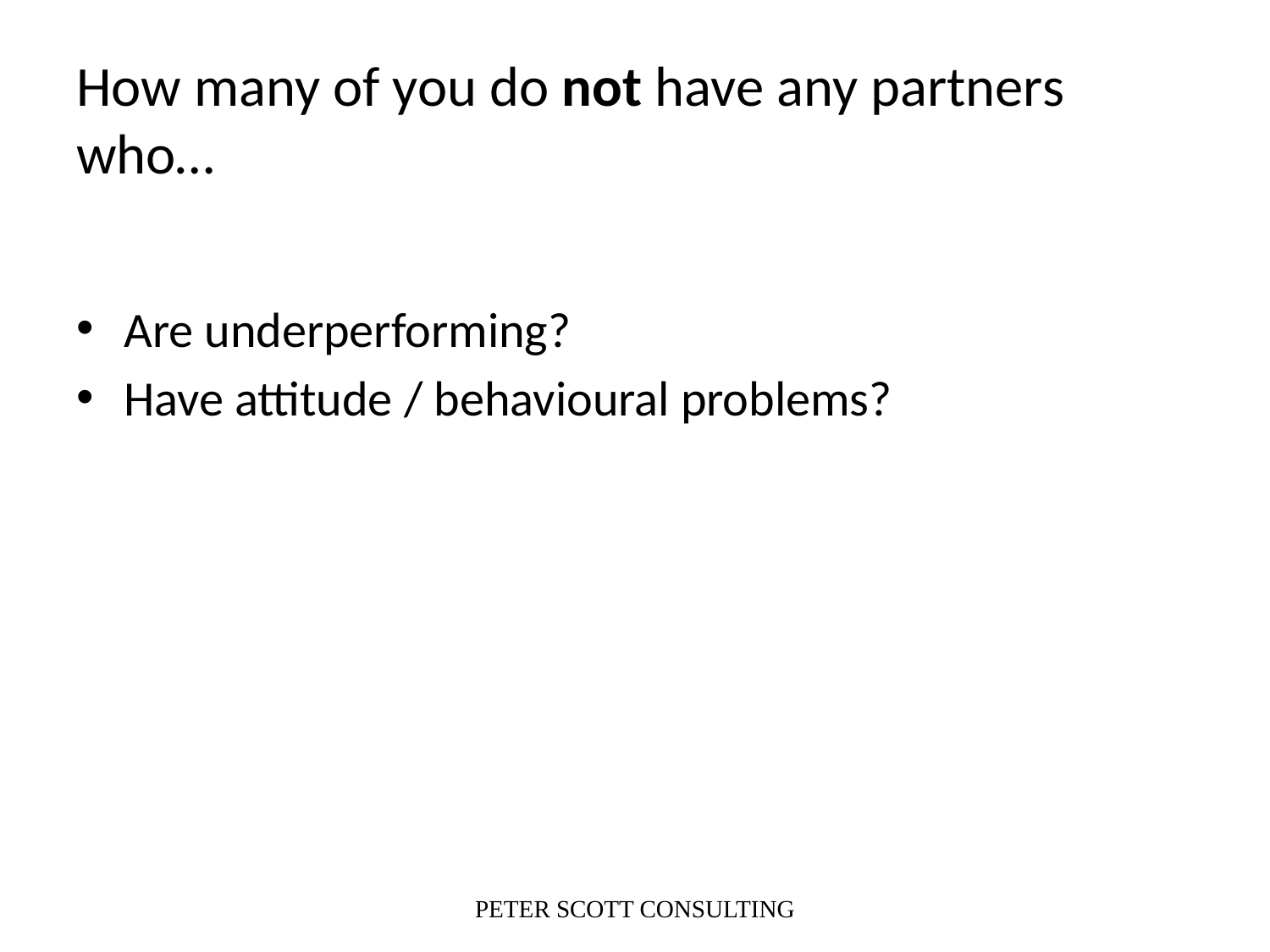

# How many of you do not have any partners who…

Are underperforming?
Have attitude / behavioural problems?
PETER SCOTT CONSULTING